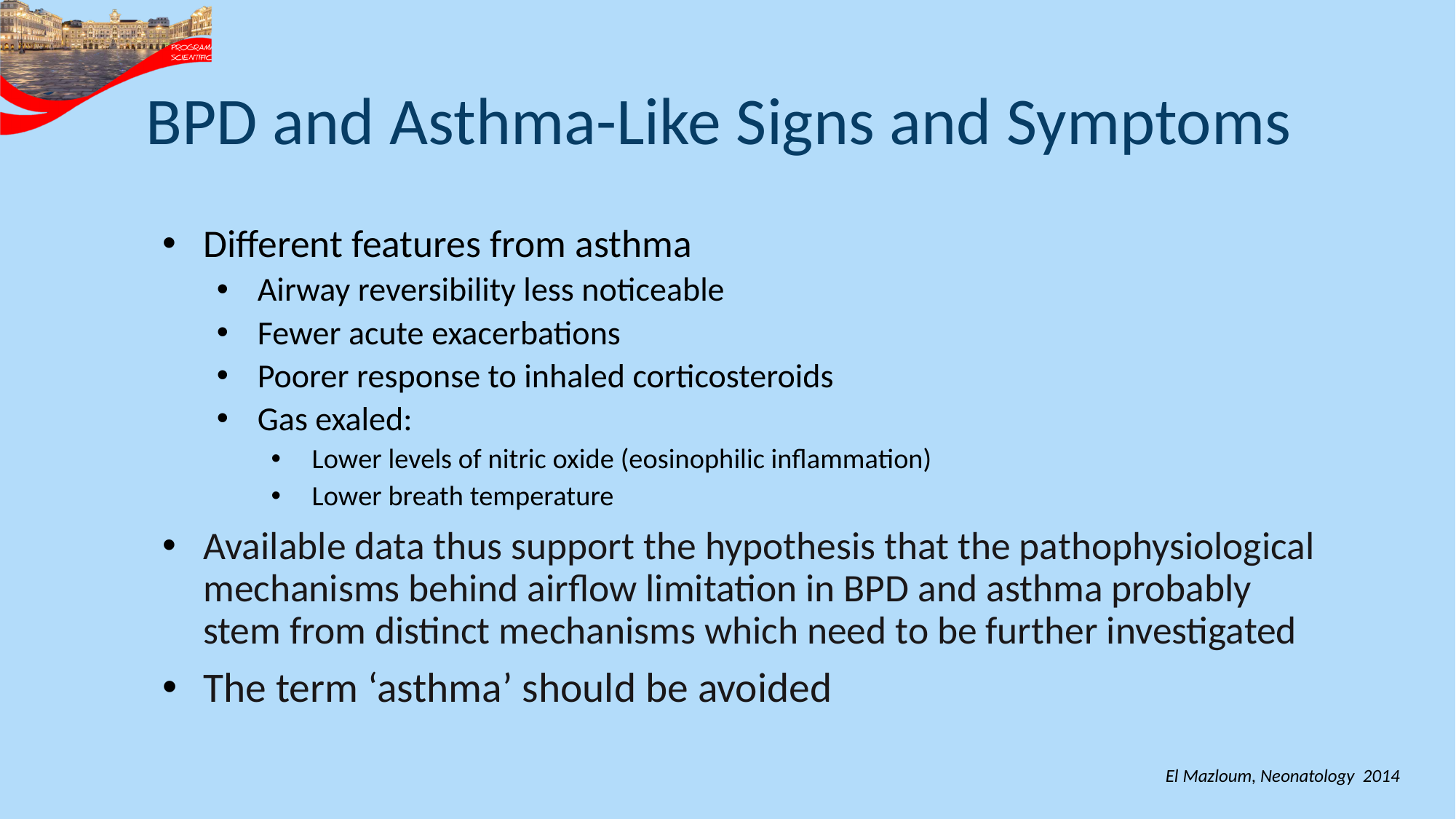

# BPD and Asthma-Like Signs and Symptoms
Different features from asthma
Airway reversibility less noticeable
Fewer acute exacerbations
Poorer response to inhaled corticosteroids
Gas exaled:
Lower levels of nitric oxide (eosinophilic inflammation)
Lower breath temperature
Available data thus support the hypothesis that the pathophysiological mechanisms behind airflow limitation in BPD and asthma probably stem from distinct mechanisms which need to be further investigated
The term ‘asthma’ should be avoided

El Mazloum, Neonatology  2014